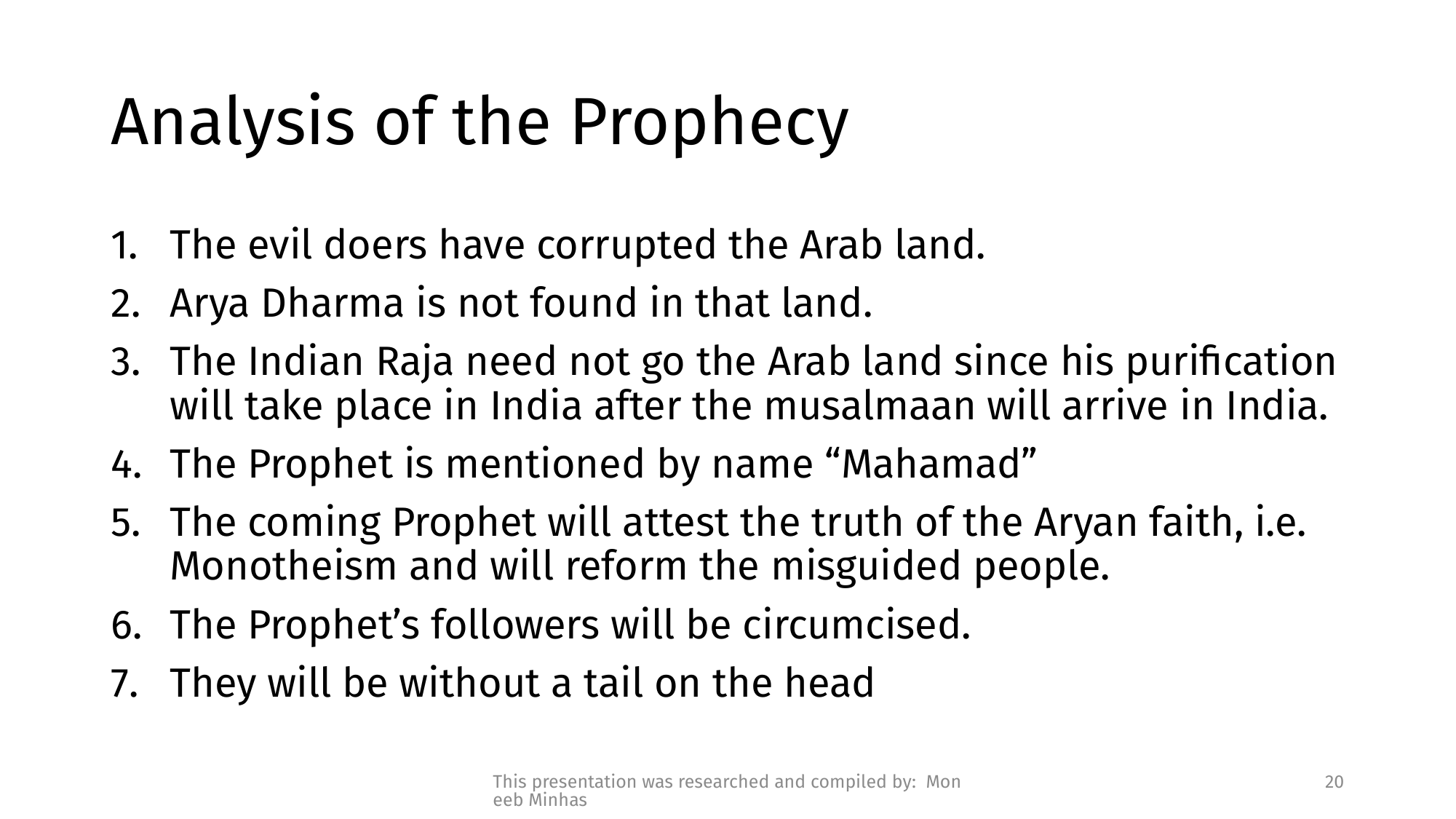

# Analysis of the Prophecy
The evil doers have corrupted the Arab land.
Arya Dharma is not found in that land.
The Indian Raja need not go the Arab land since his purification will take place in India after the musalmaan will arrive in India.
The Prophet is mentioned by name “Mahamad”
The coming Prophet will attest the truth of the Aryan faith, i.e. Monotheism and will reform the misguided people.
The Prophet’s followers will be circumcised.
They will be without a tail on the head
This presentation was researched and compiled by:  Moneeb Minhas
20